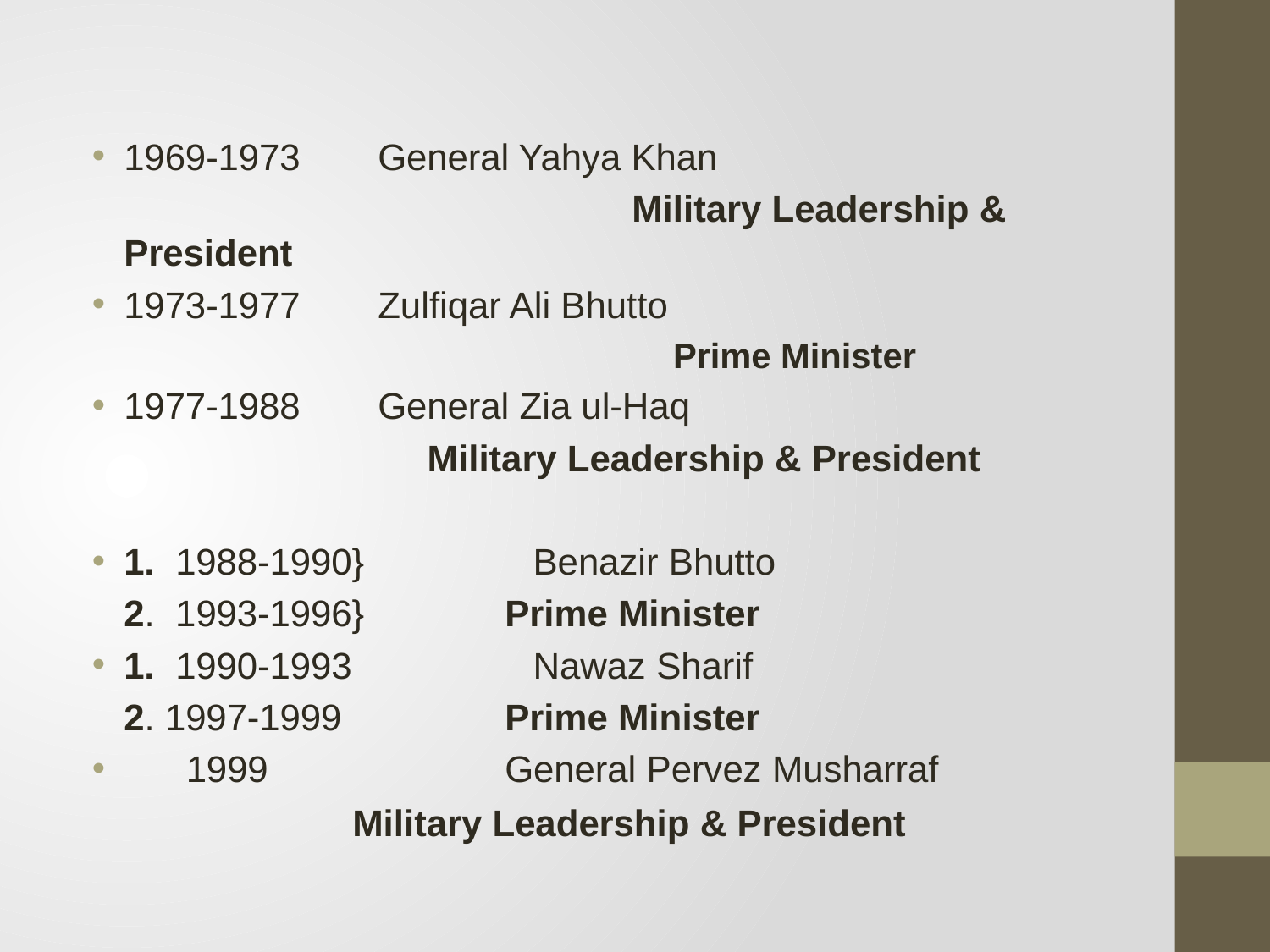

1969-1973	General Yahya Khan
					Military Leadership & President
1973-1977	Zulfiqar Ali Bhutto
					Prime Minister
1977-1988	General Zia ul-Haq
		                 Military Leadership & President

1.  1988-1990}	               Benazir Bhutto
	2.  1993-1996}		Prime Minister
1.  1990-1993	               Nawaz Sharif
	2. 1997-1999		Prime Minister
      1999		General Pervez Musharraf
                              Military Leadership & President